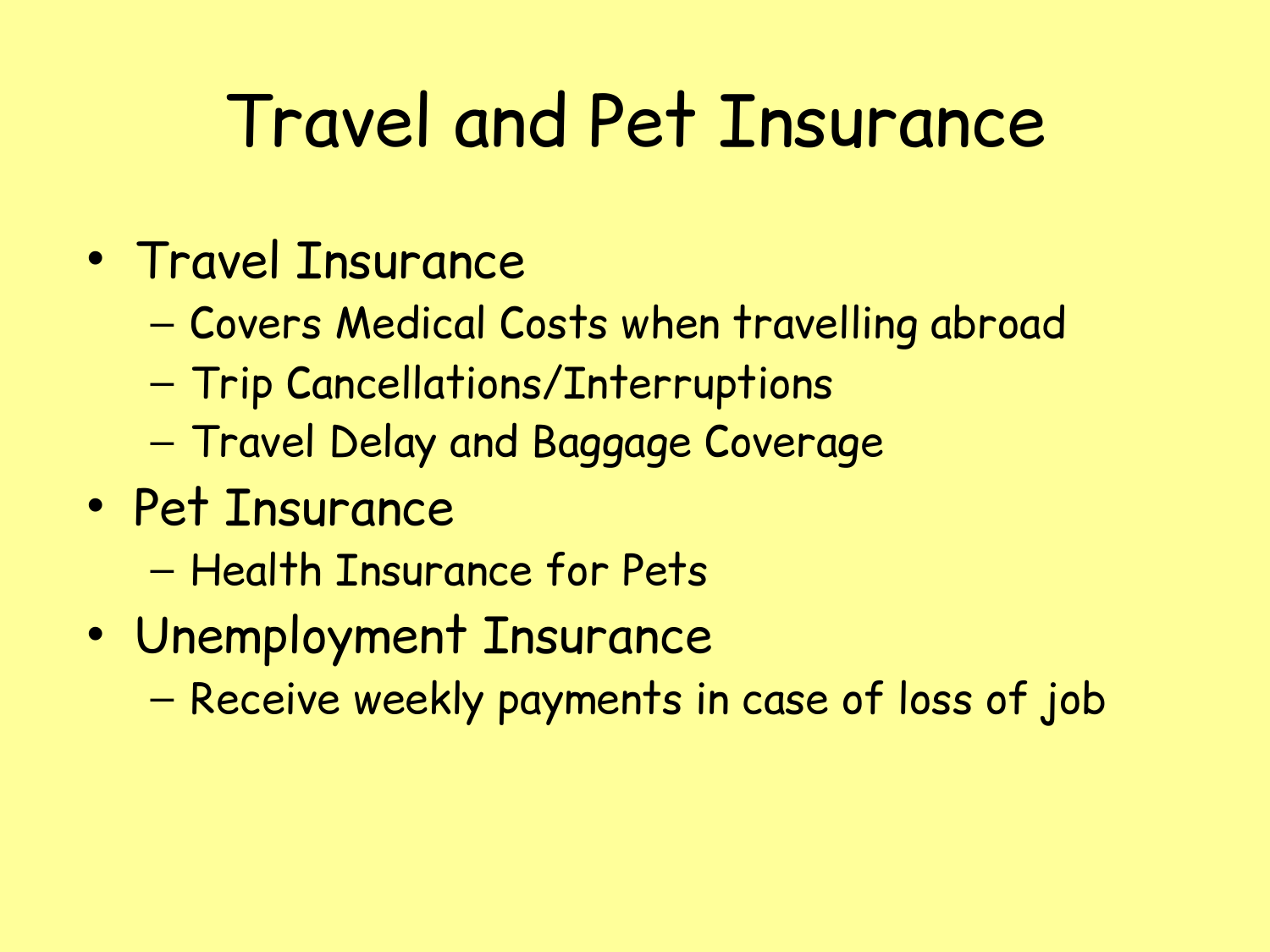

# Travel and Pet Insurance
Travel Insurance
Covers Medical Costs when travelling abroad
Trip Cancellations/Interruptions
Travel Delay and Baggage Coverage
Pet Insurance
Health Insurance for Pets
Unemployment Insurance
Receive weekly payments in case of loss of job